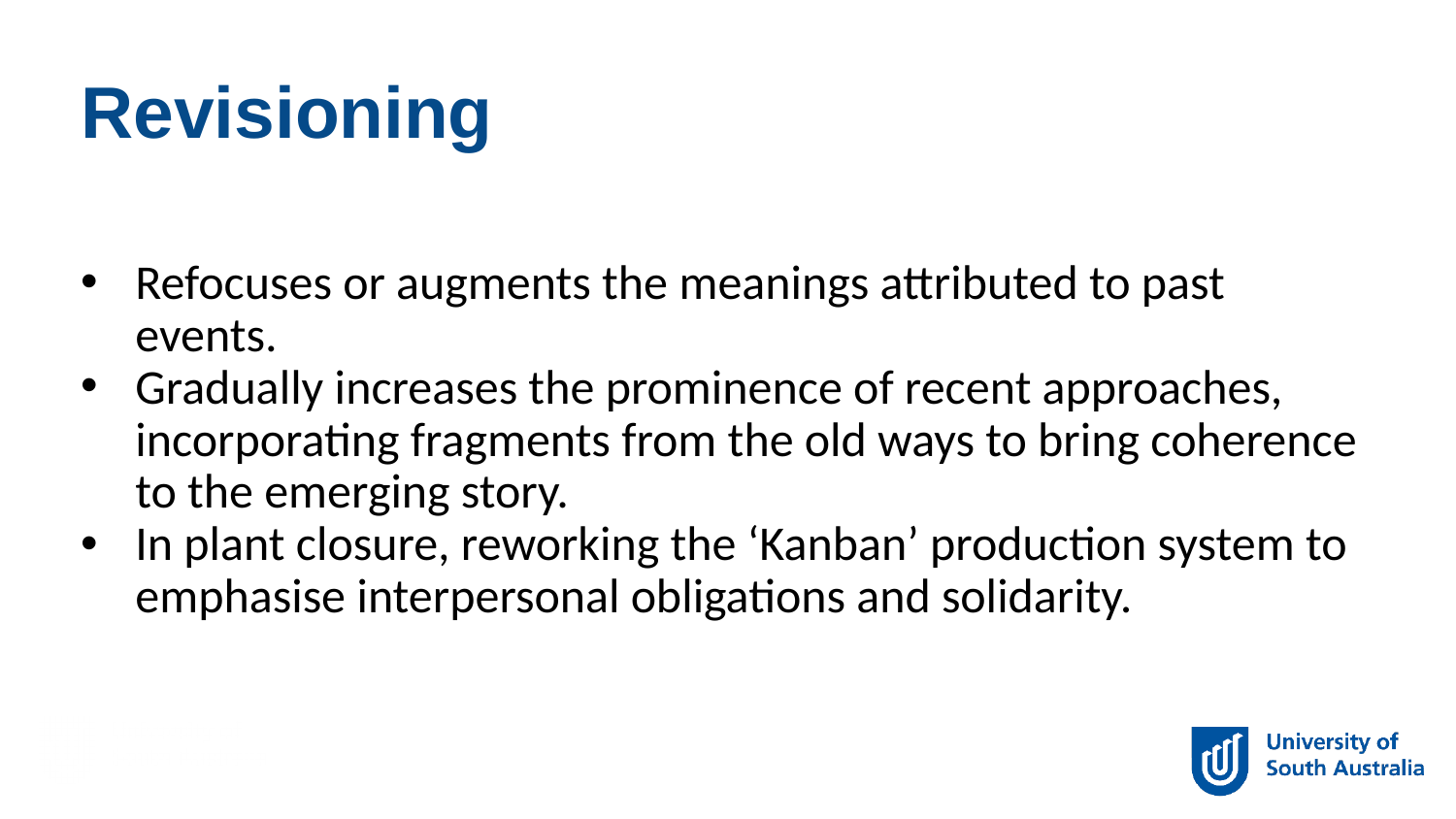

Revisioning

Refocuses or augments the meanings attributed to past events.
Gradually increases the prominence of recent approaches, incorporating fragments from the old ways to bring coherence to the emerging story.
In plant closure, reworking the ‘Kanban’ production system to emphasise interpersonal obligations and solidarity.